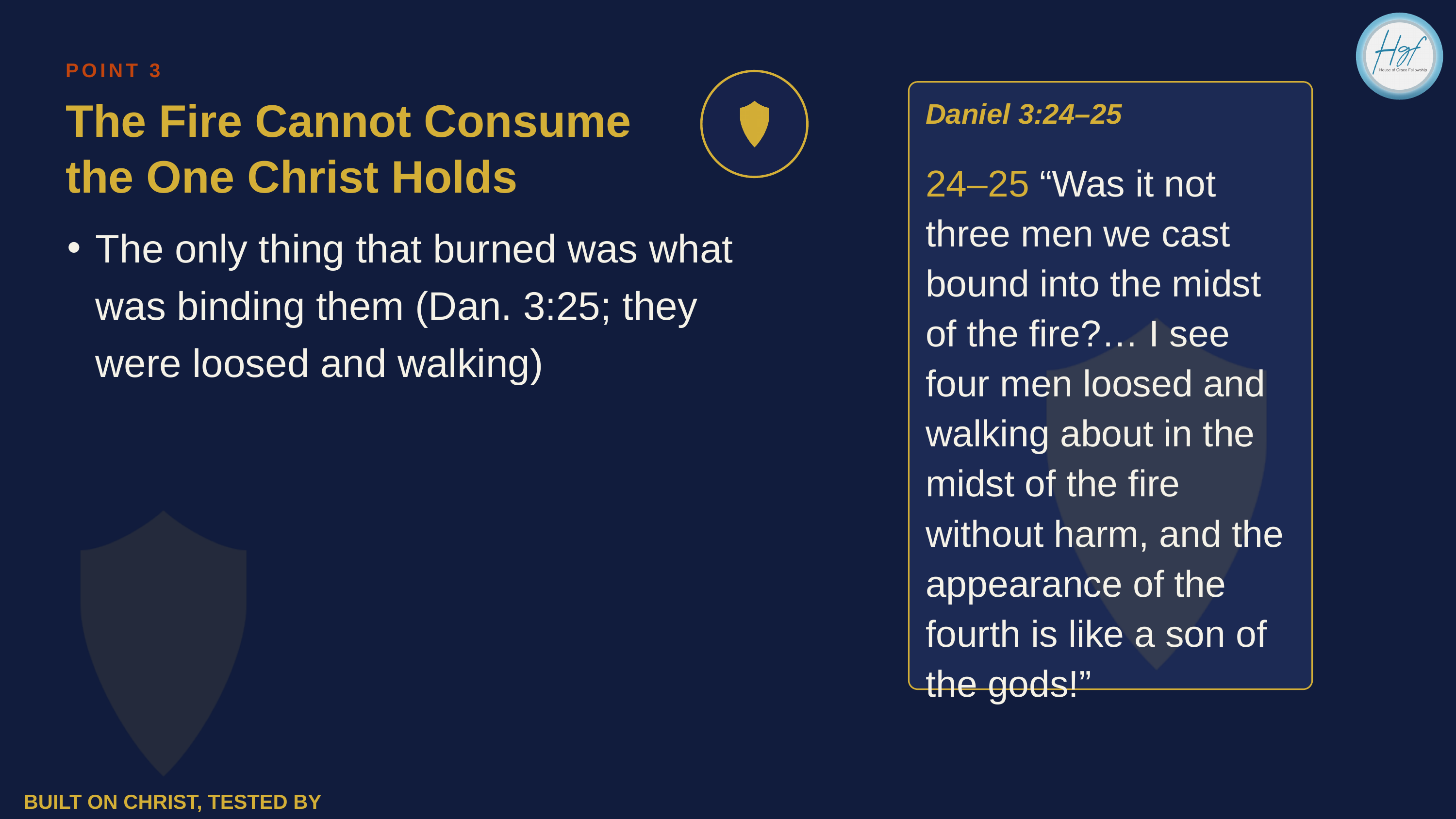

Daniel 3:24–25

POINT 3

The Fire Cannot Consume
the One Christ Holds

24–25 “Was it not three men we cast bound into the midst of the fire?… I see four men loosed and walking about in the midst of the fire without harm, and the appearance of the fourth is like a son of the gods!”
The only thing that burned was what was binding them (Dan. 3:25; they were loosed and walking)

BUILT ON CHRIST, TESTED BY FIRE